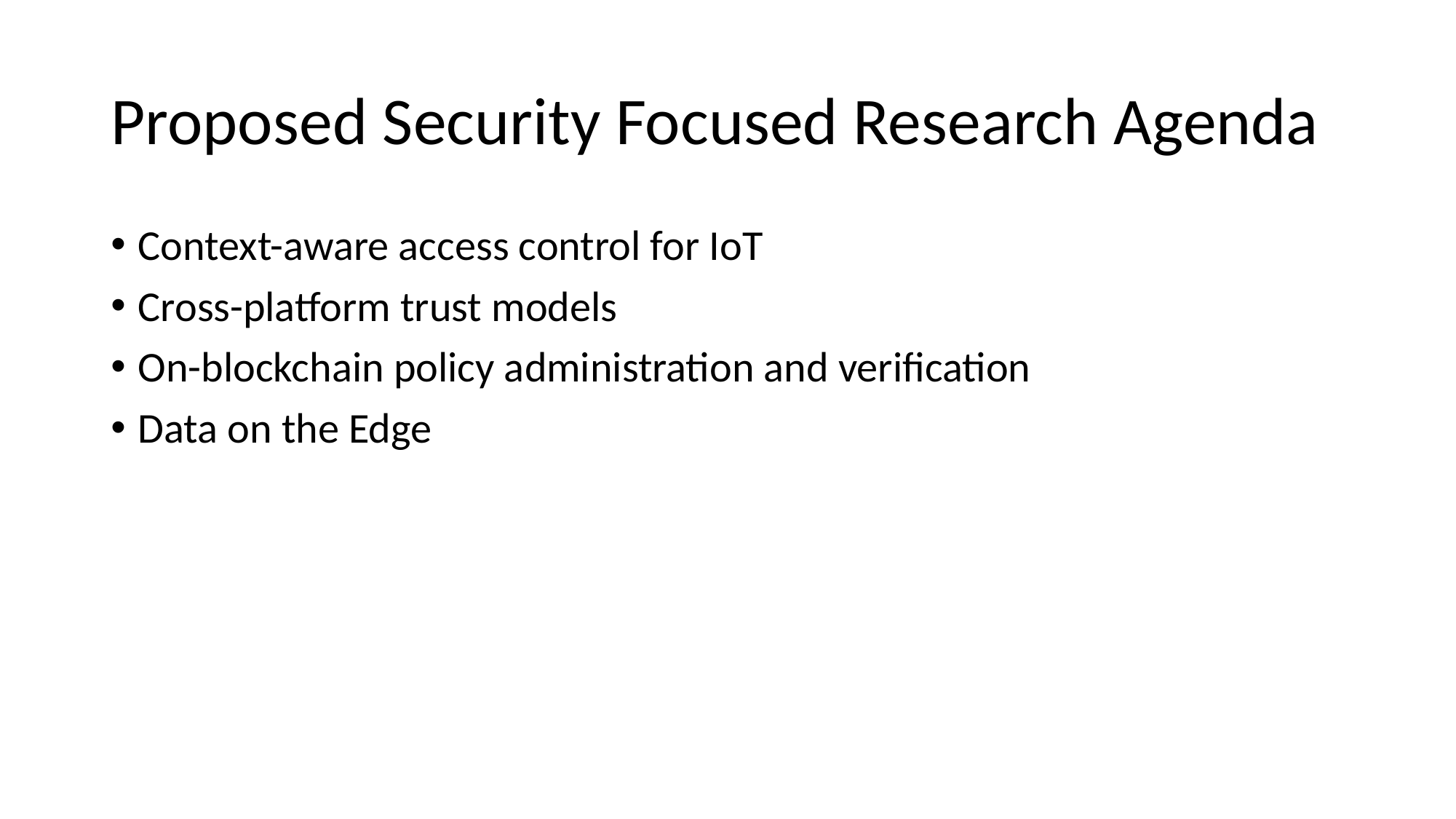

# Proposed Security Focused Research Agenda
Context-aware access control for IoT
Cross-platform trust models
On-blockchain policy administration and verification
Data on the Edge